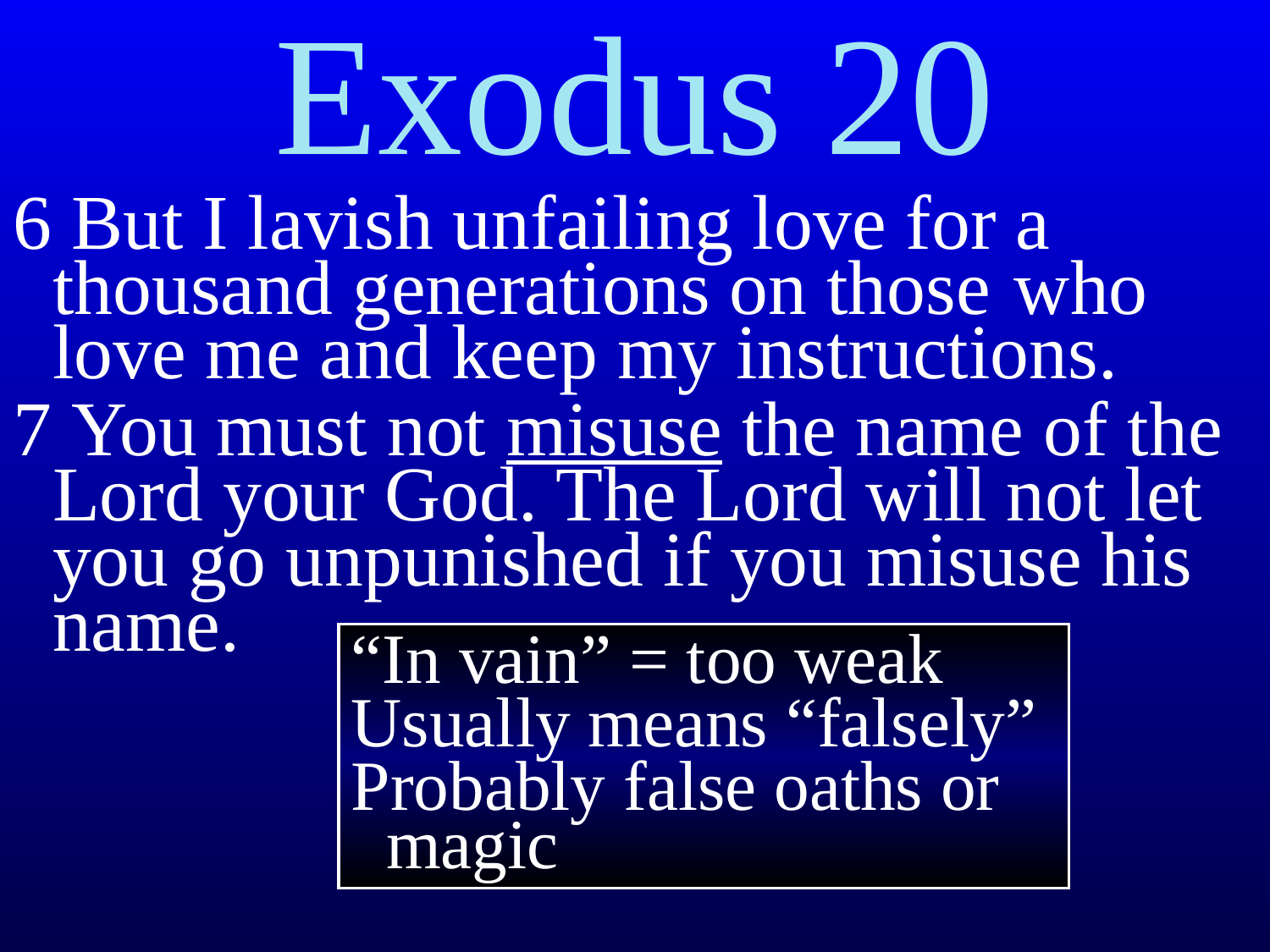

Exodus 20
6 But I lavish unfailing love for a thousand generations on those﻿ who love me and keep my instructions.
7 You must not misuse the name of the Lord your God. The Lord will not let you go unpunished if you misuse his name.
“In vain” = too weak
Usually means “falsely”
Probably false oaths or
  magic